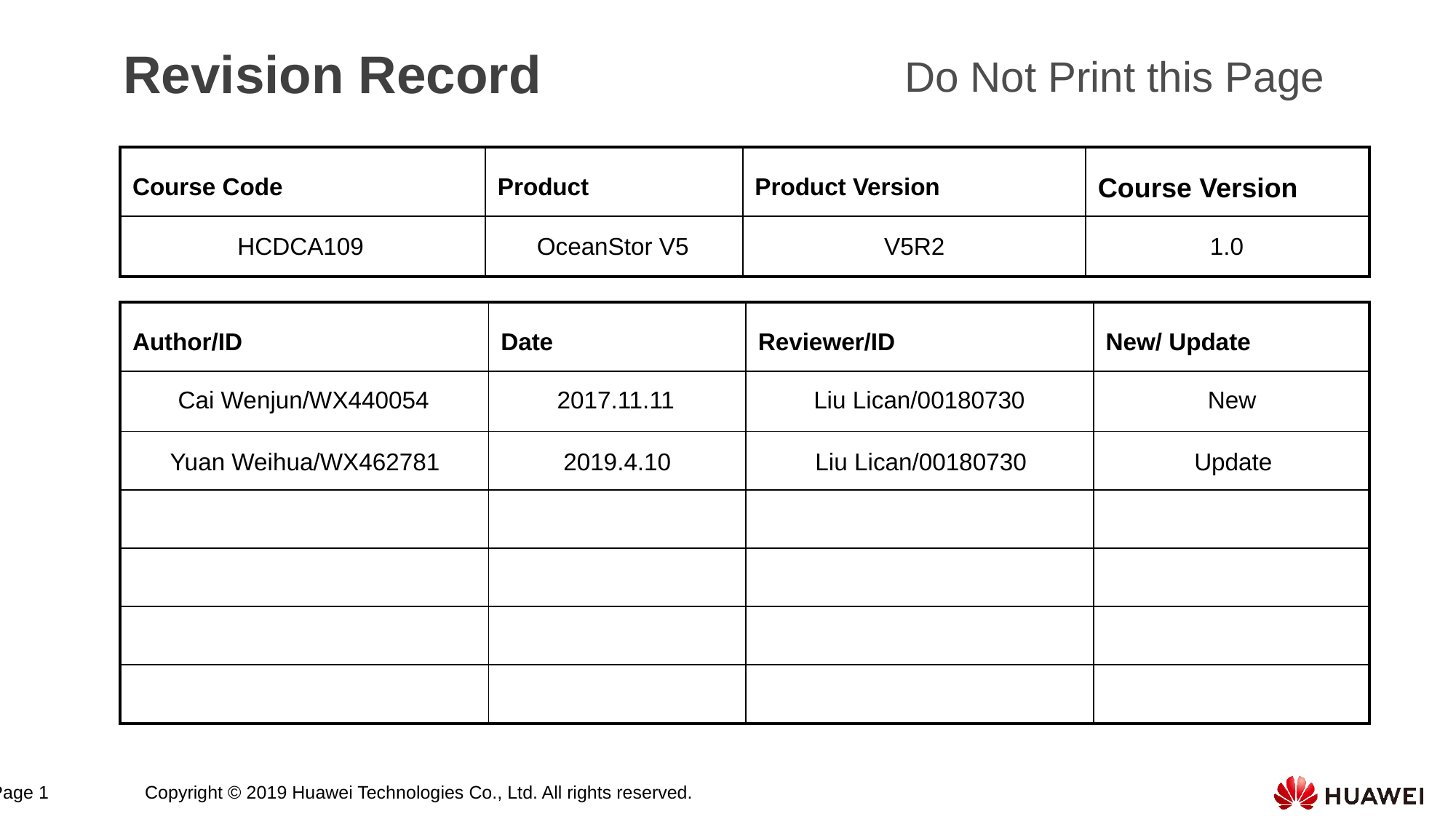

HCDCA109
OceanStor V5
V5R2
1.0
Cai Wenjun/WX440054
2017.11.11
Liu Lican/00180730
New
Yuan Weihua/WX462781
2019.4.10
Liu Lican/00180730
Update